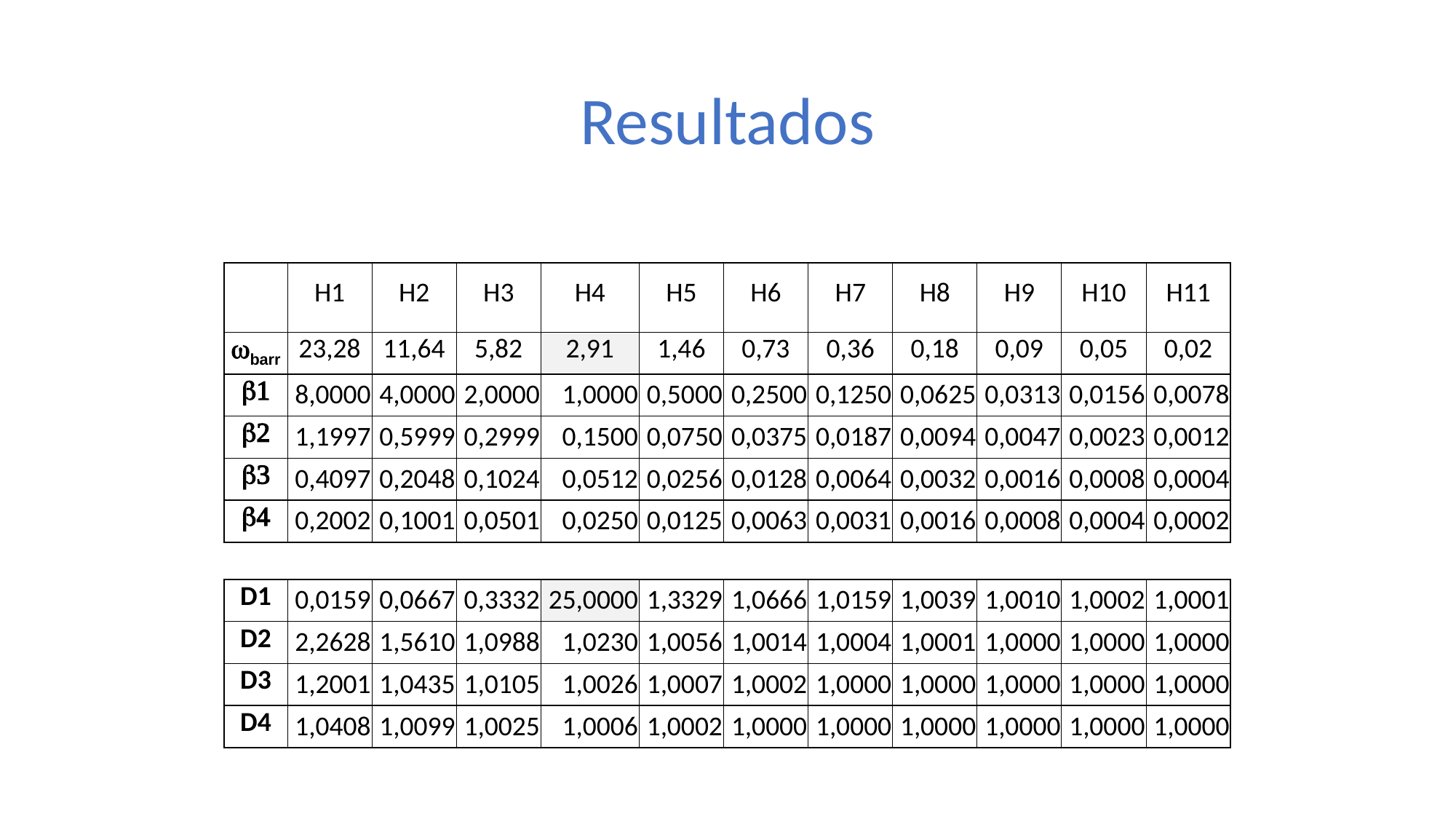

# Resultados
|  | H1 | H2 | H3 | H4 | H5 | H6 | H7 | H8 | H9 | H10 | H11 |
| --- | --- | --- | --- | --- | --- | --- | --- | --- | --- | --- | --- |
| ωbarr | 23,28 | 11,64 | 5,82 | 2,91 | 1,46 | 0,73 | 0,36 | 0,18 | 0,09 | 0,05 | 0,02 |
| β1 | 8,0000 | 4,0000 | 2,0000 | 1,0000 | 0,5000 | 0,2500 | 0,1250 | 0,0625 | 0,0313 | 0,0156 | 0,0078 |
| β2 | 1,1997 | 0,5999 | 0,2999 | 0,1500 | 0,0750 | 0,0375 | 0,0187 | 0,0094 | 0,0047 | 0,0023 | 0,0012 |
| β3 | 0,4097 | 0,2048 | 0,1024 | 0,0512 | 0,0256 | 0,0128 | 0,0064 | 0,0032 | 0,0016 | 0,0008 | 0,0004 |
| β4 | 0,2002 | 0,1001 | 0,0501 | 0,0250 | 0,0125 | 0,0063 | 0,0031 | 0,0016 | 0,0008 | 0,0004 | 0,0002 |
|  |  |  |  |  |  |  |  |  |  |  |  |
| D1 | 0,0159 | 0,0667 | 0,3332 | 25,0000 | 1,3329 | 1,0666 | 1,0159 | 1,0039 | 1,0010 | 1,0002 | 1,0001 |
| D2 | 2,2628 | 1,5610 | 1,0988 | 1,0230 | 1,0056 | 1,0014 | 1,0004 | 1,0001 | 1,0000 | 1,0000 | 1,0000 |
| D3 | 1,2001 | 1,0435 | 1,0105 | 1,0026 | 1,0007 | 1,0002 | 1,0000 | 1,0000 | 1,0000 | 1,0000 | 1,0000 |
| D4 | 1,0408 | 1,0099 | 1,0025 | 1,0006 | 1,0002 | 1,0000 | 1,0000 | 1,0000 | 1,0000 | 1,0000 | 1,0000 |